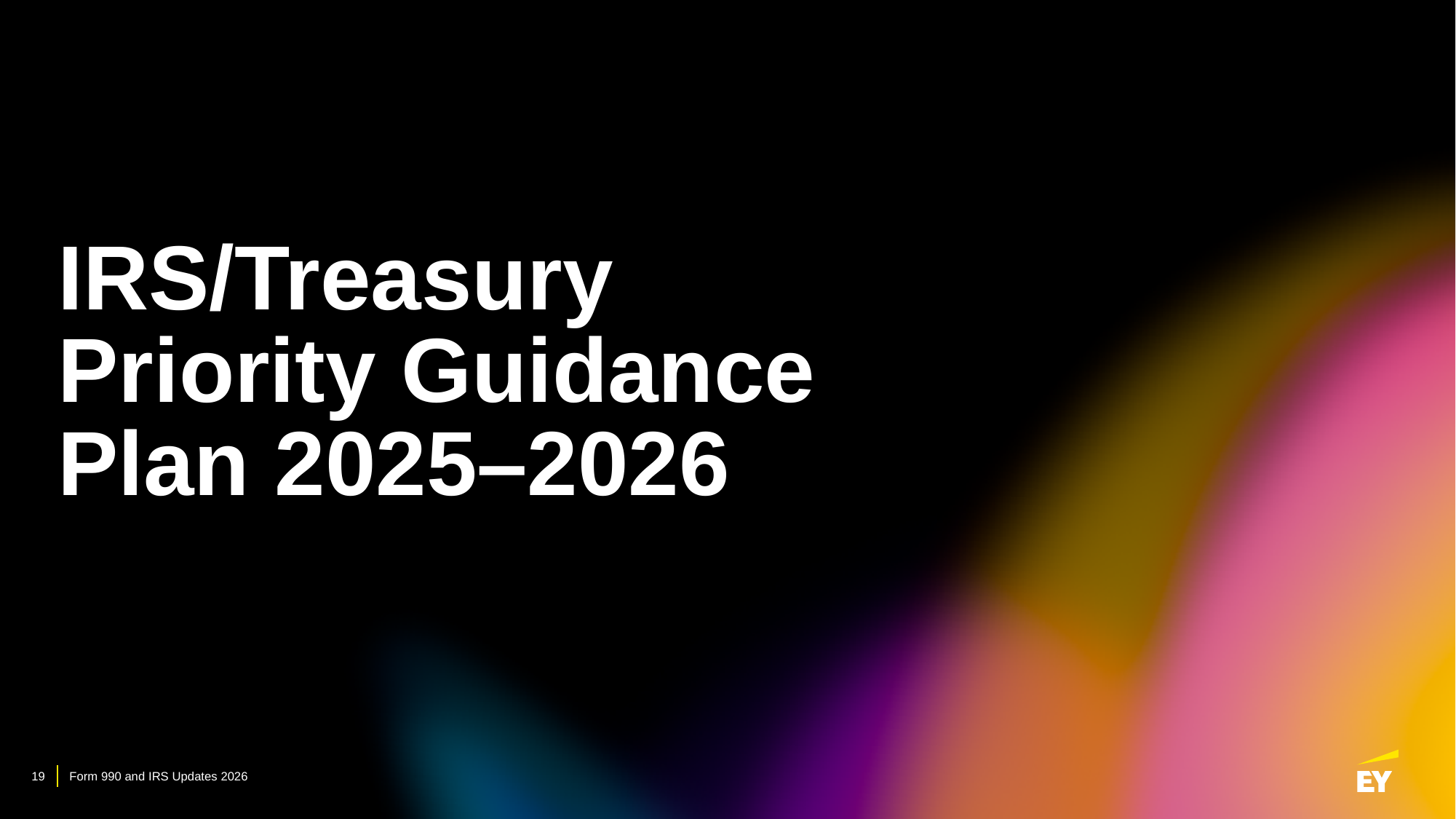

# IRS/Treasury Priority Guidance Plan 2025–2026
19
Form 990 and IRS Updates 2026